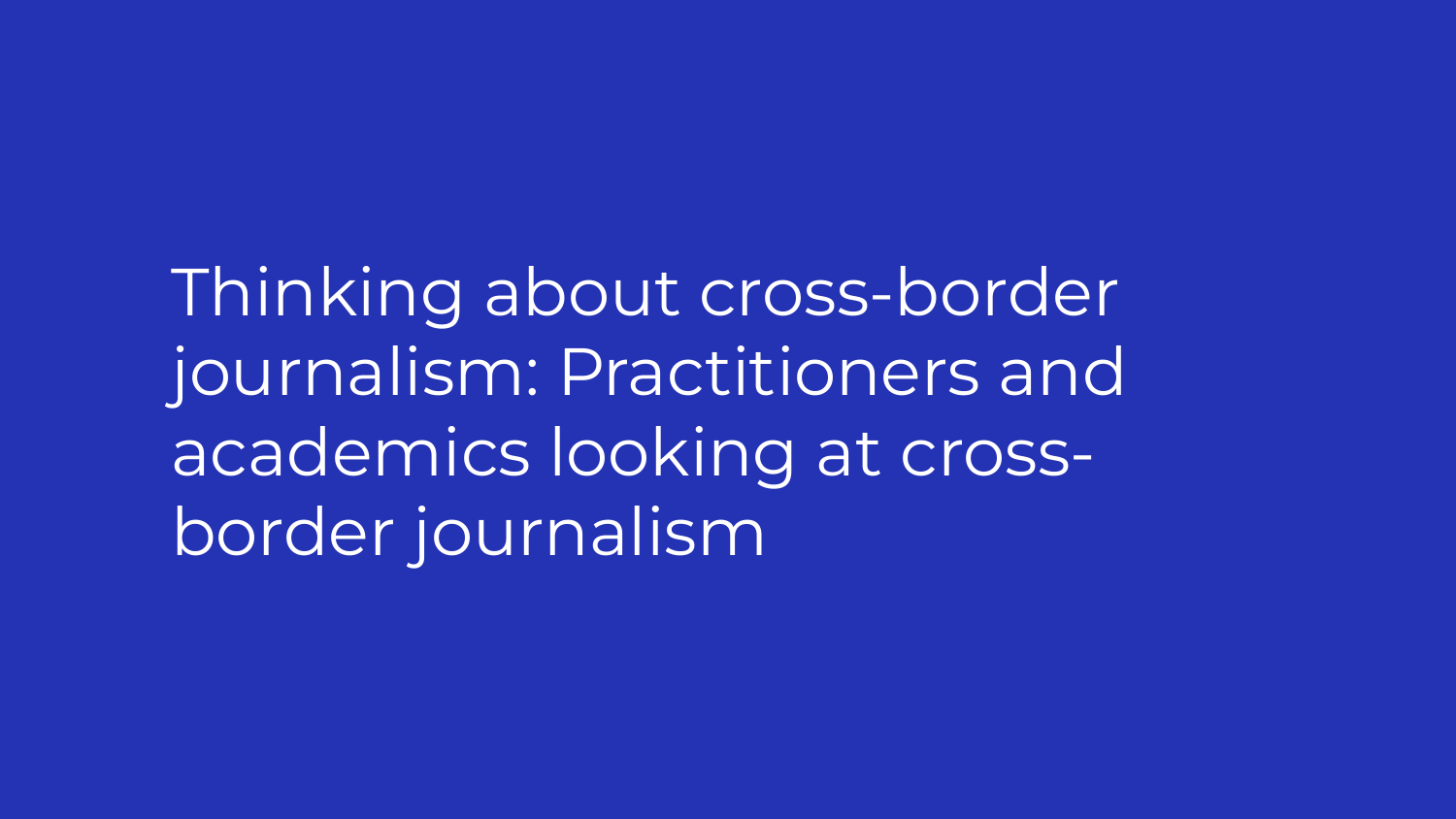

Thinking about cross-border journalism: Practitioners and academics looking at cross-border journalism